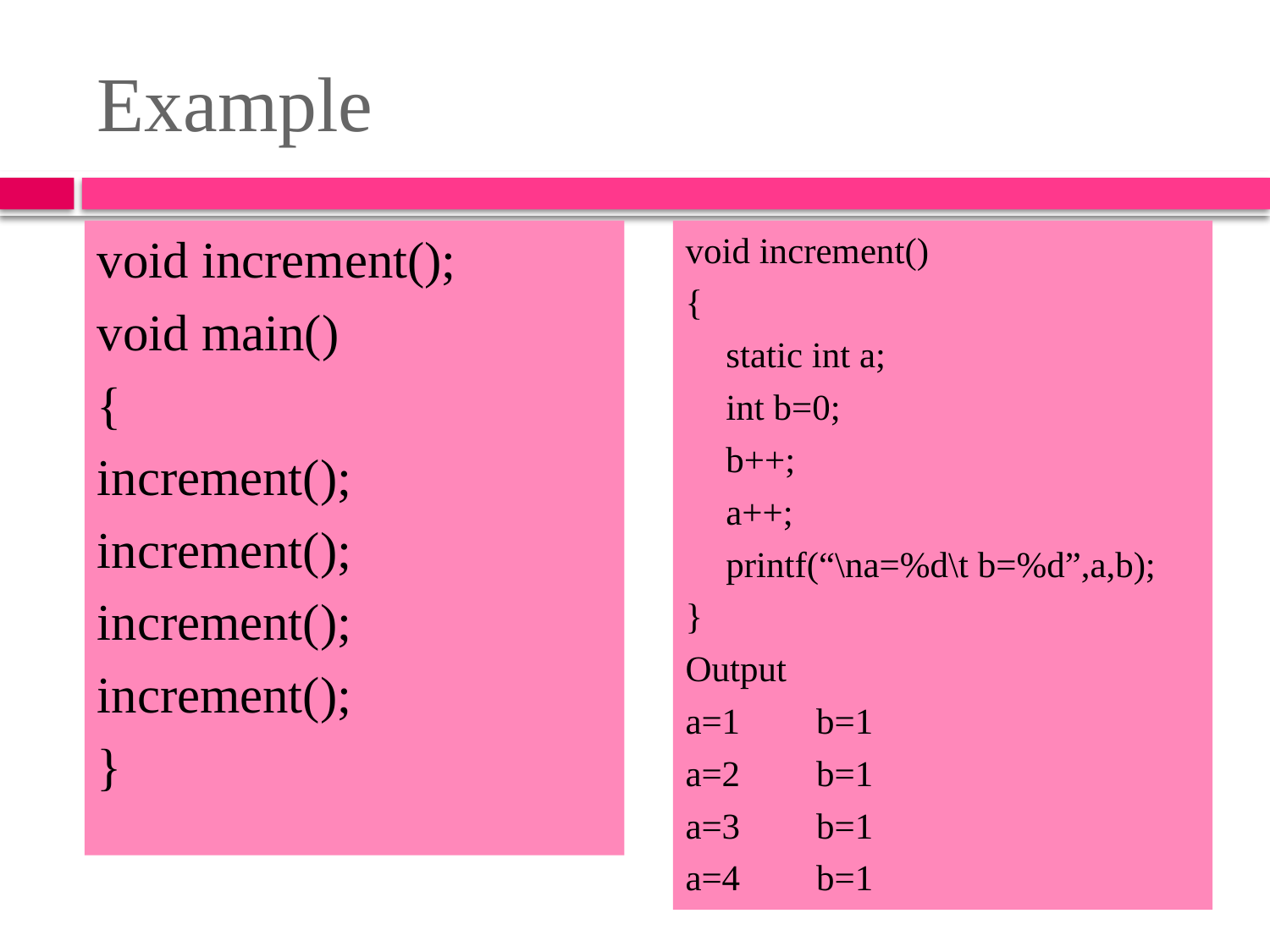

# Example
void increment()
{
	static int a;
	int b=0;
	b++;
	a++;
	printf(“\na=%d\t b=%d”,a,b);
}
Output
a=1	b=1
a=2	b=1
a=3	b=1
a=4	b=1
void increment();
void main()
{
increment();
increment();
increment();
increment();
}